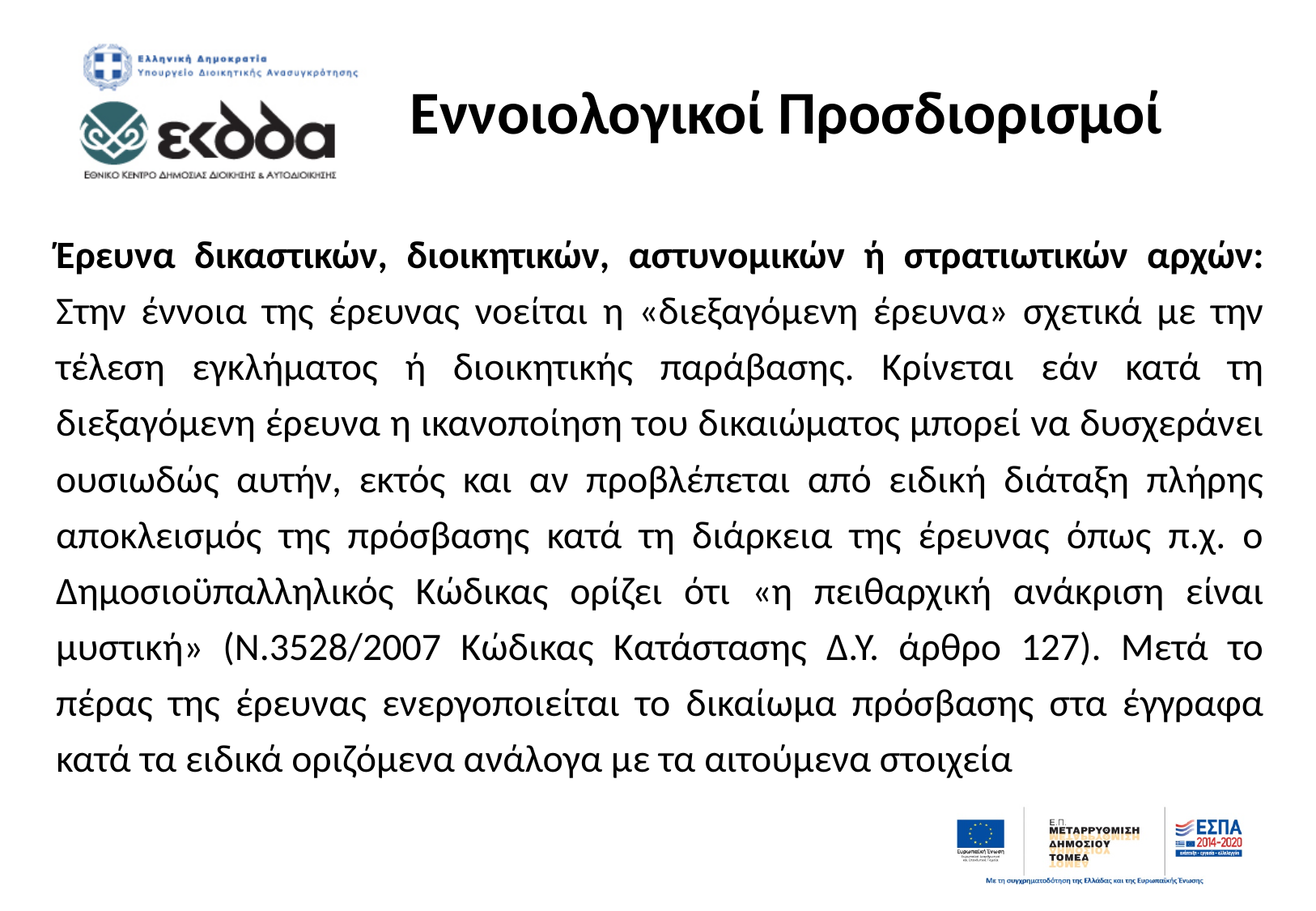

# Εννοιολογικοί Προσδιορισμοί
Έρευνα δικαστικών, διοικητικών, αστυνομικών ή στρατιωτικών αρχών: Στην έννοια της έρευνας νοείται η «διεξαγόμενη έρευνα» σχετικά με την τέλεση εγκλήματος ή διοικητικής παράβασης. Κρίνεται εάν κατά τη διεξαγόμενη έρευνα η ικανοποίηση του δικαιώματος μπορεί να δυσχεράνει ουσιωδώς αυτήν, εκτός και αν προβλέπεται από ειδική διάταξη πλήρης αποκλεισμός της πρόσβασης κατά τη διάρκεια της έρευνας όπως π.χ. ο Δημοσιοϋπαλληλικός Κώδικας ορίζει ότι «η πειθαρχική ανάκριση είναι μυστική» (Ν.3528/2007 Κώδικας Κατάστασης Δ.Υ. άρθρο 127). Μετά το πέρας της έρευνας ενεργοποιείται το δικαίωμα πρόσβασης στα έγγραφα κατά τα ειδικά οριζόμενα ανάλογα με τα αιτούμενα στοιχεία